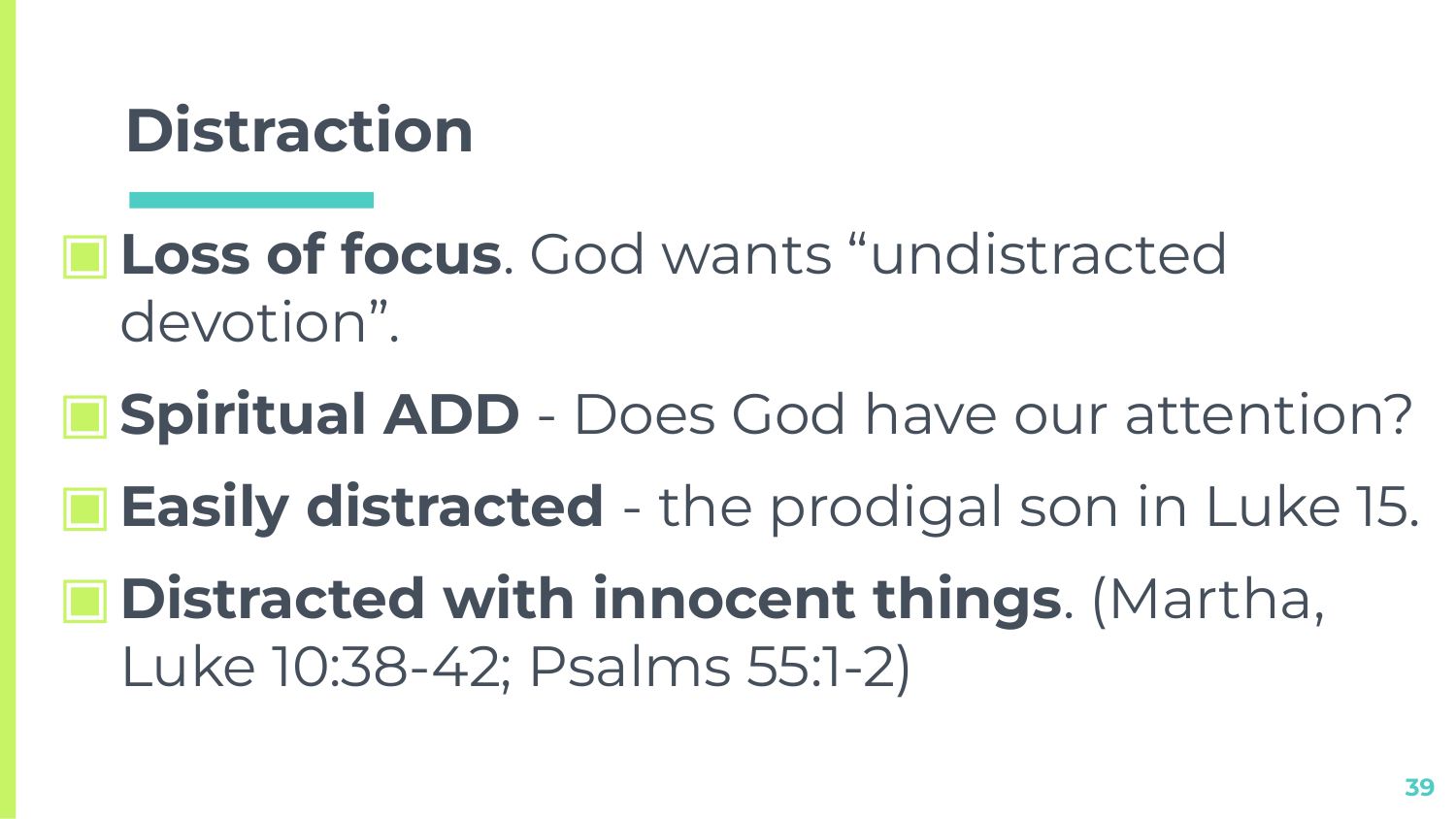

# Distraction
Loss of focus. God wants “undistracted devotion”.
Spiritual ADD - Does God have our attention?
Easily distracted - the prodigal son in Luke 15.
Distracted with innocent things. (Martha, Luke 10:38-42; Psalms 55:1-2)
39